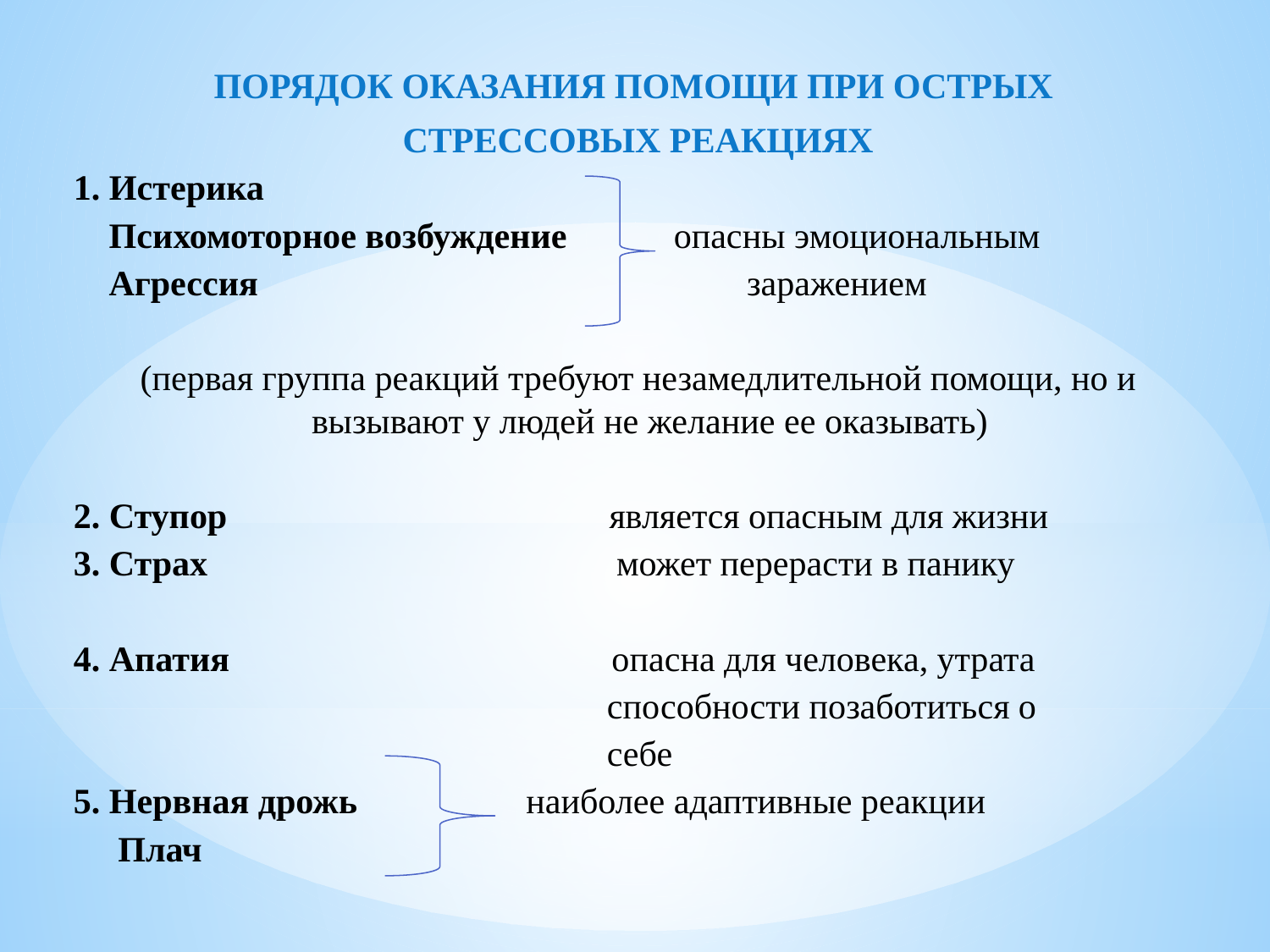

ПОРЯДОК ОКАЗАНИЯ ПОМОЩИ ПРИ ОСТРЫХ
СТРЕССОВЫХ РЕАКЦИЯХ
1. Истерика
    Психомоторное возбуждение            опасны эмоциональным
    Агрессия                                                       заражением

(первая группа реакций требуют незамедлительной помощи, но и вызывают у людей не желание ее оказывать)

2. Ступор                                           является опасным для жизни
3. Страх                                              может перерасти в панику

4. Апатия                                           опасна для человека, утрата
                                                            способности позаботиться о
                                                            себе
5. Нервная дрожь                   наиболее адаптивные реакции
     Плач

#